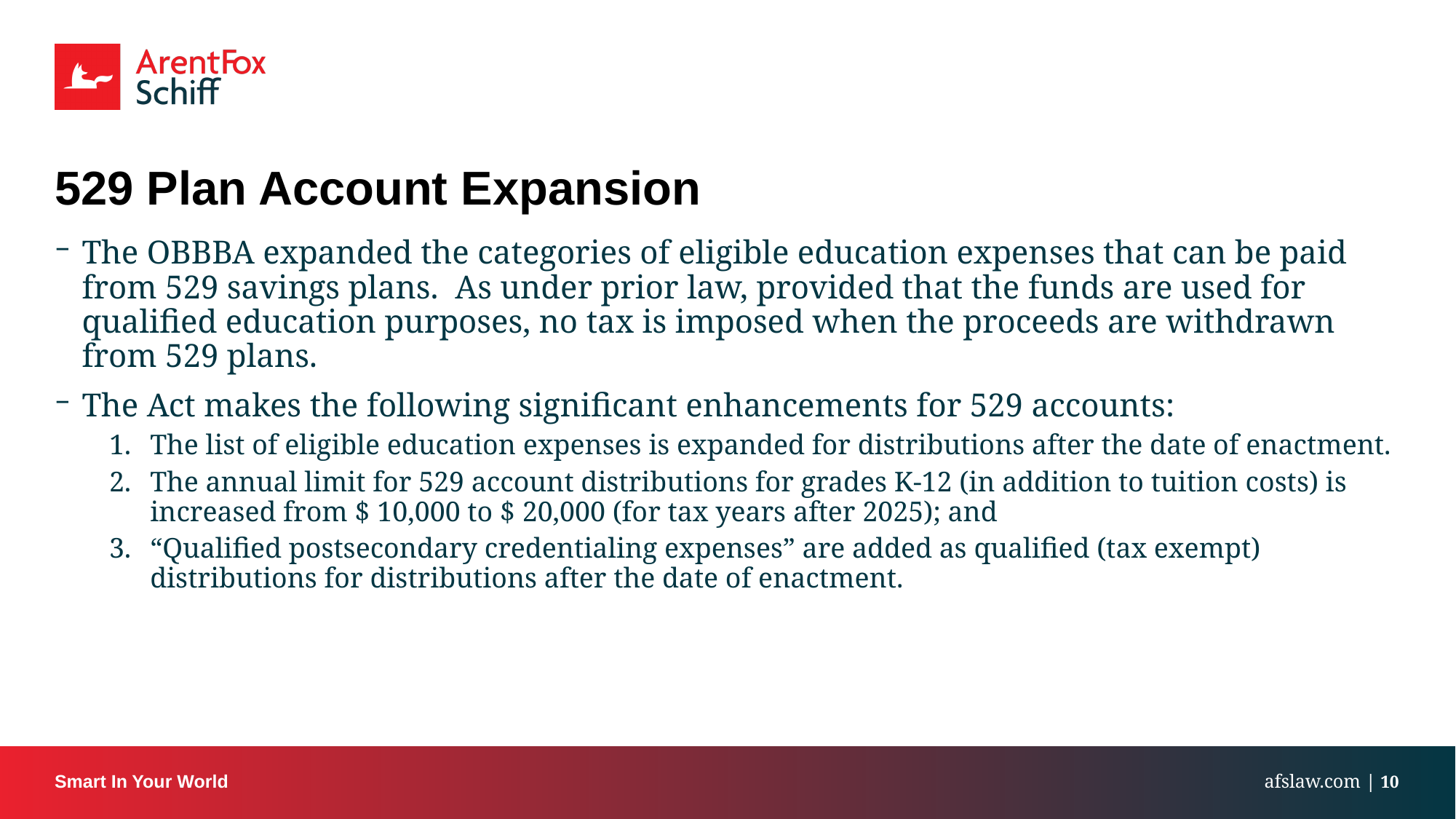

# 529 Plan Account Expansion
The OBBBA expanded the categories of eligible education expenses that can be paid from 529 savings plans.  As under prior law, provided that the funds are used for qualified education purposes, no tax is imposed when the proceeds are withdrawn from 529 plans.
The Act makes the following significant enhancements for 529 accounts:
The list of eligible education expenses is expanded for distributions after the date of enactment.
The annual limit for 529 account distributions for grades K-12 (in addition to tuition costs) is increased from $ 10,000 to $ 20,000 (for tax years after 2025); and
“Qualified postsecondary credentialing expenses” are added as qualified (tax exempt) distributions for distributions after the date of enactment.